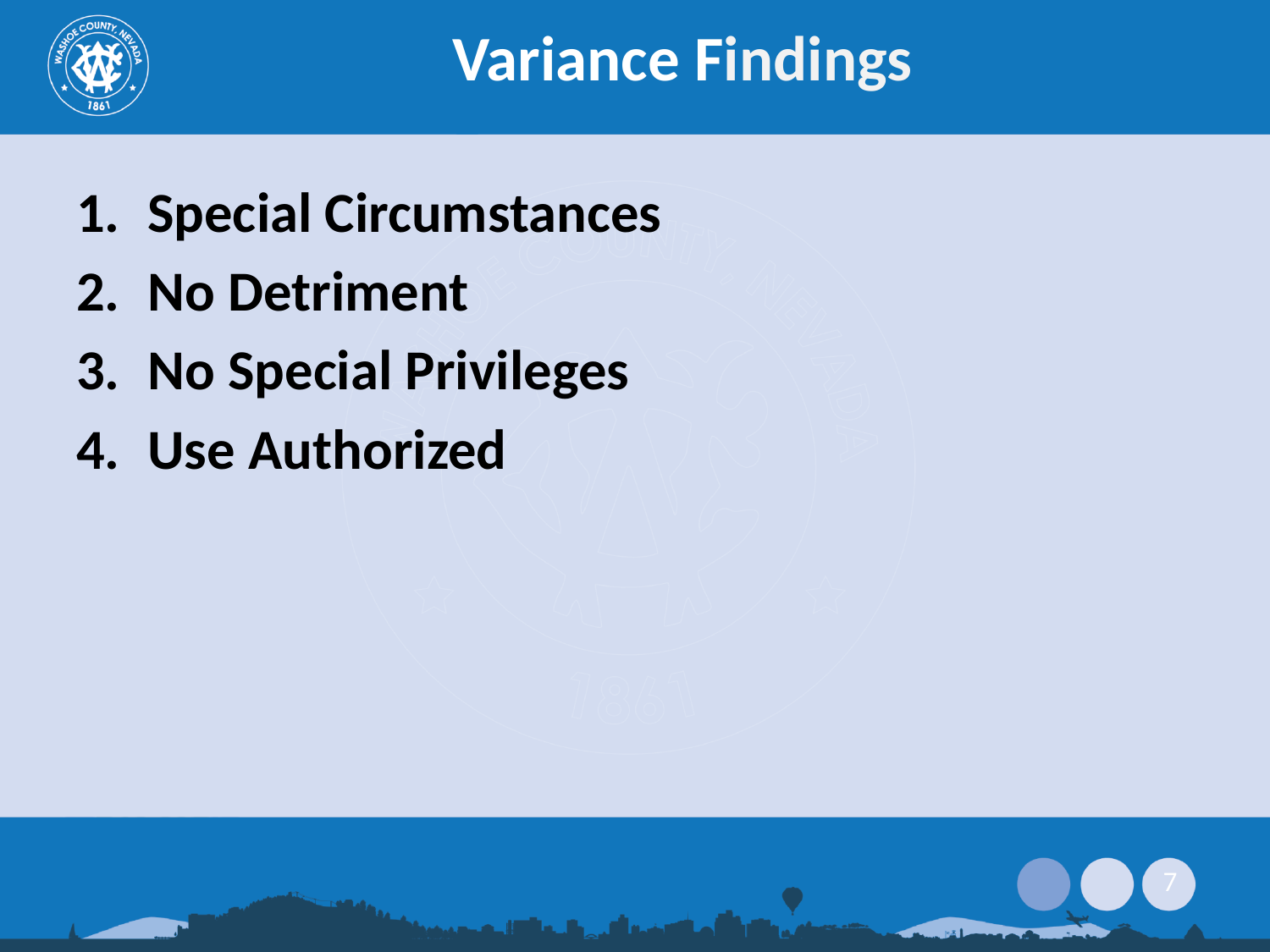

# Variance Findings
Special Circumstances
No Detriment
No Special Privileges
Use Authorized